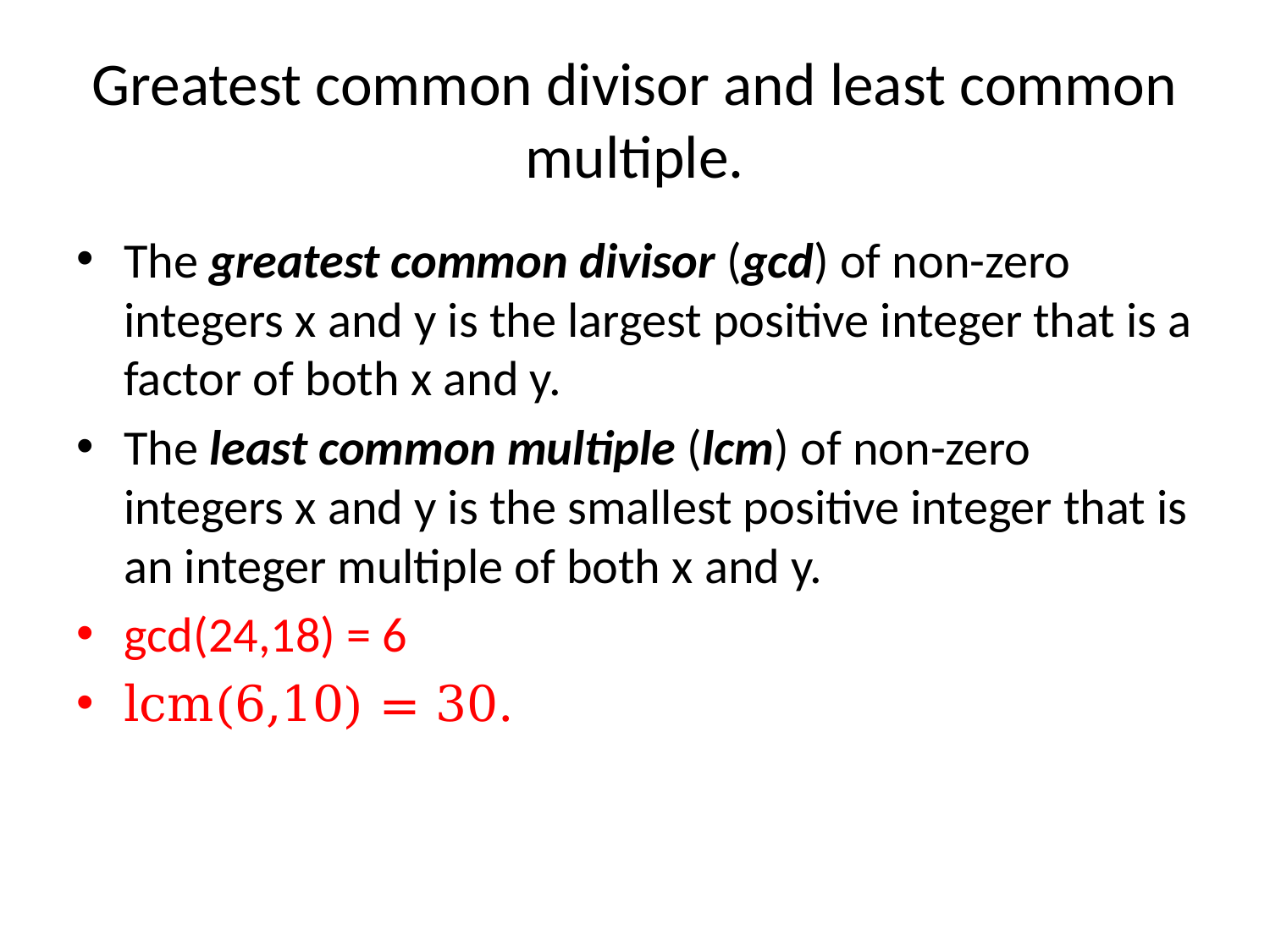

# Greatest common divisor and least common multiple.
The greatest common divisor (gcd) of non-zero integers x and y is the largest positive integer that is a factor of both x and y.
The least common multiple (lcm) of non-zero integers x and y is the smallest positive integer that is an integer multiple of both x and y.
gcd(24,18) = 6
lcm(6,10) = 30.